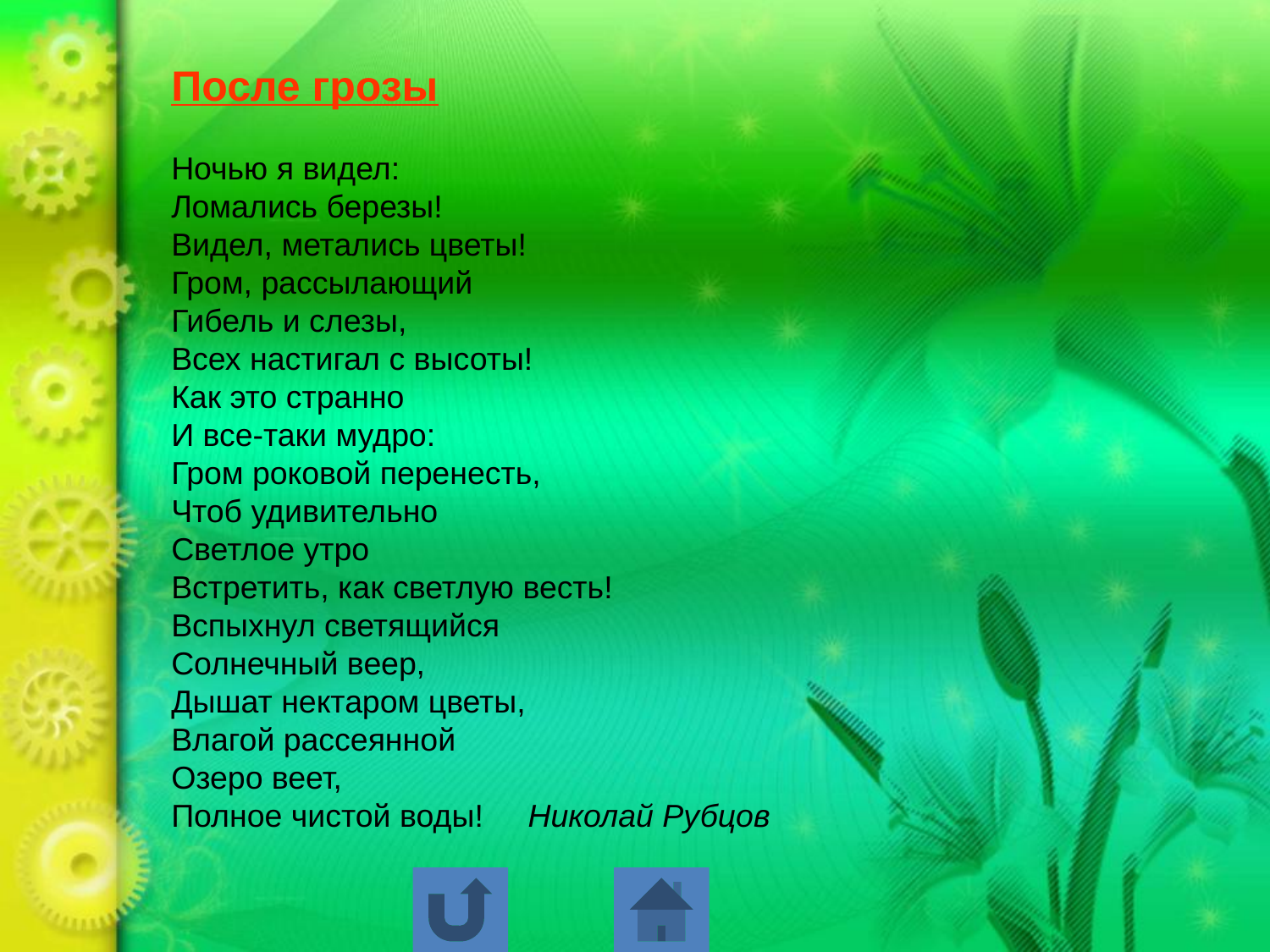

После грозы

Ночью я видел:
Ломались березы!
Видел, метались цветы!
Гром, рассылающий
Гибель и слезы,
Всех настигал с высоты!
Как это странно
И все-таки мудро:
Гром роковой перенесть,
Чтоб удивительно
Светлое утро
Встретить, как светлую весть!
Вспыхнул светящийся
Солнечный веер,
Дышат нектаром цветы,
Влагой рассеянной
Озеро веет,
Полное чистой воды!     Николай Рубцов